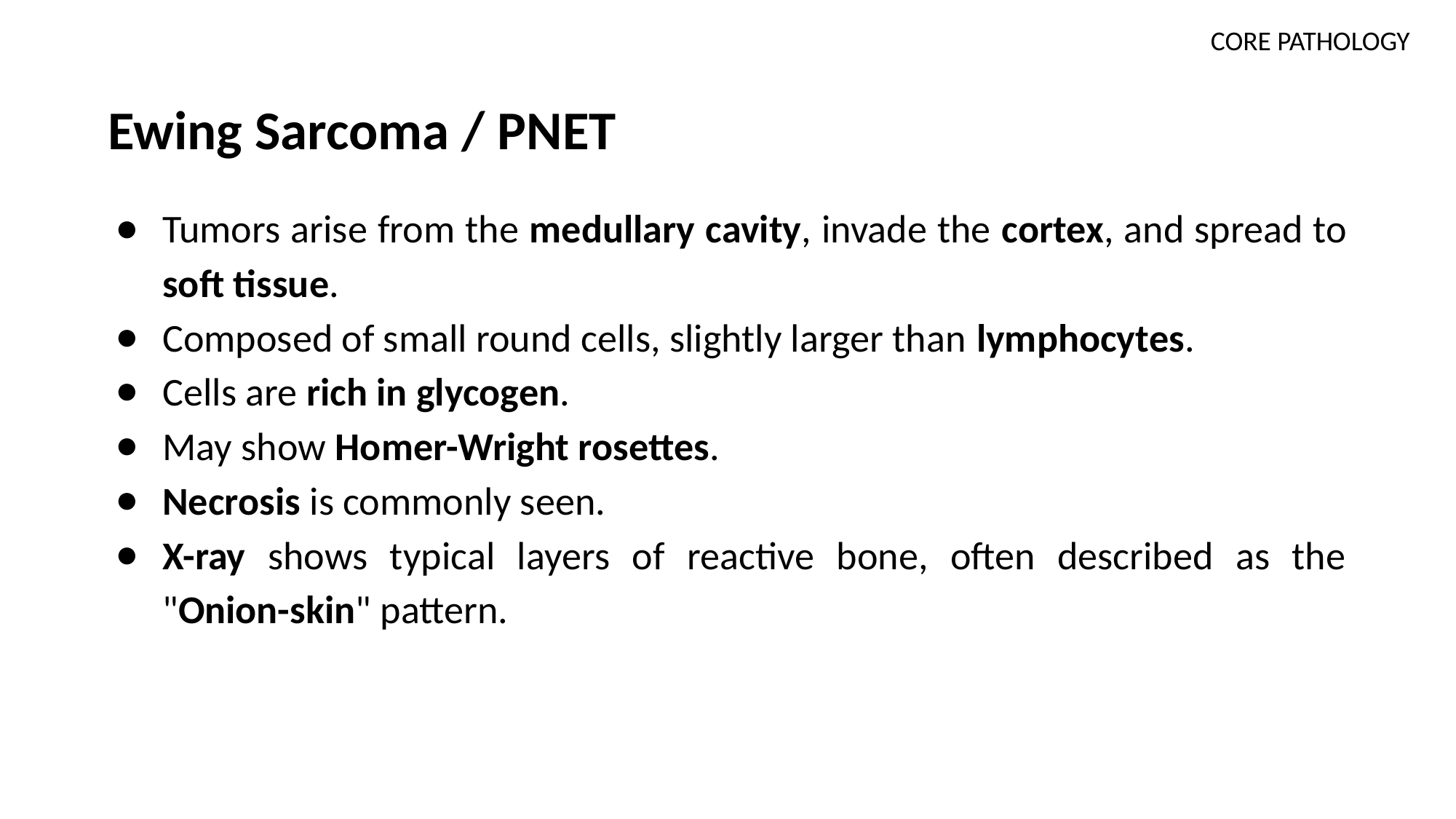

CORE PATHOLOGY
# Ewing Sarcoma / PNET
Tumors arise from the medullary cavity, invade the cortex, and spread to soft tissue.
Composed of small round cells, slightly larger than lymphocytes.
Cells are rich in glycogen.
May show Homer-Wright rosettes.
Necrosis is commonly seen.
X-ray shows typical layers of reactive bone, often described as the "Onion-skin" pattern.